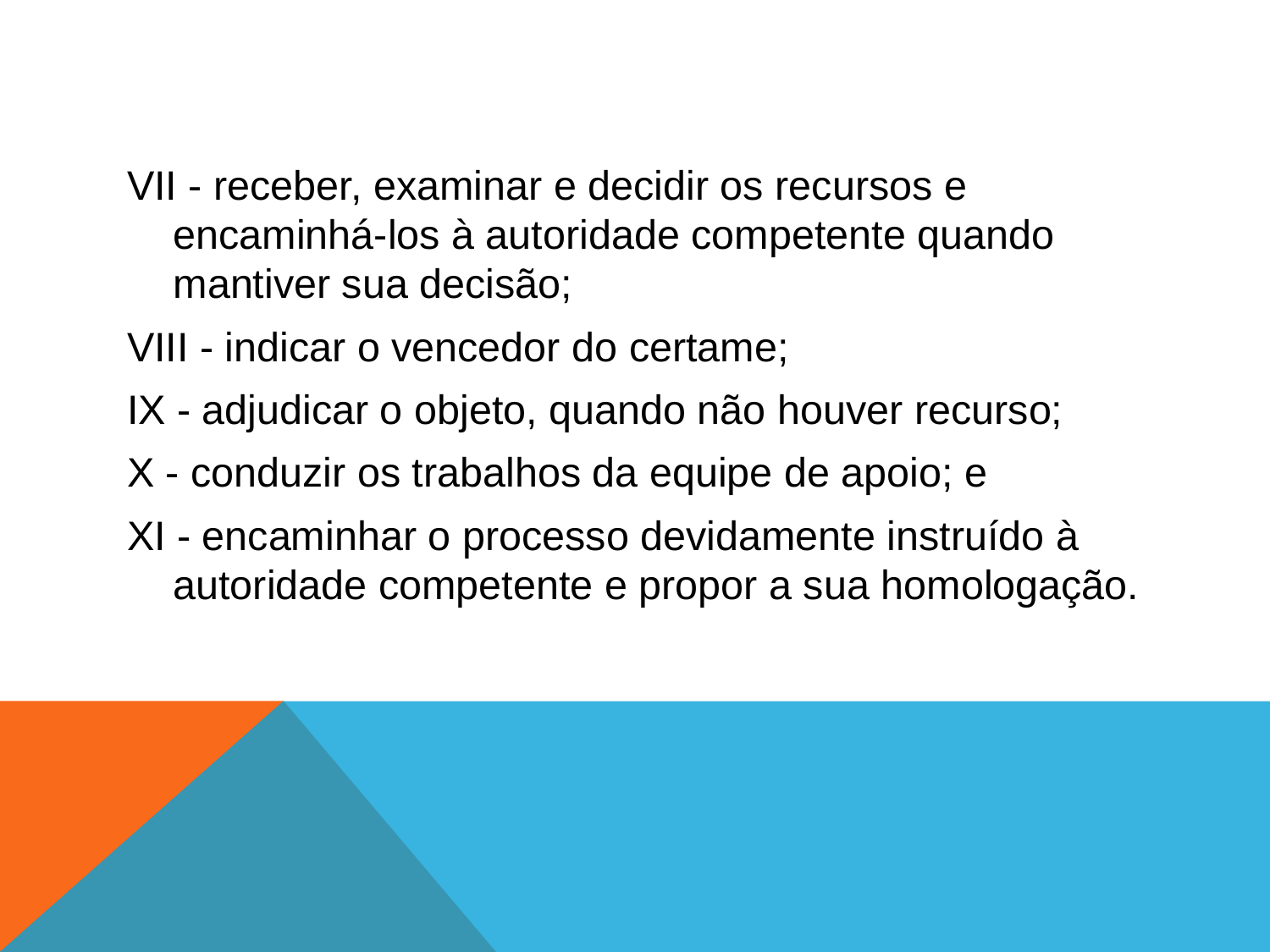

#
VII - receber, examinar e decidir os recursos e encaminhá-los à autoridade competente quando mantiver sua decisão;
VIII - indicar o vencedor do certame;
IX - adjudicar o objeto, quando não houver recurso;
X - conduzir os trabalhos da equipe de apoio; e
XI - encaminhar o processo devidamente instruído à autoridade competente e propor a sua homologação.